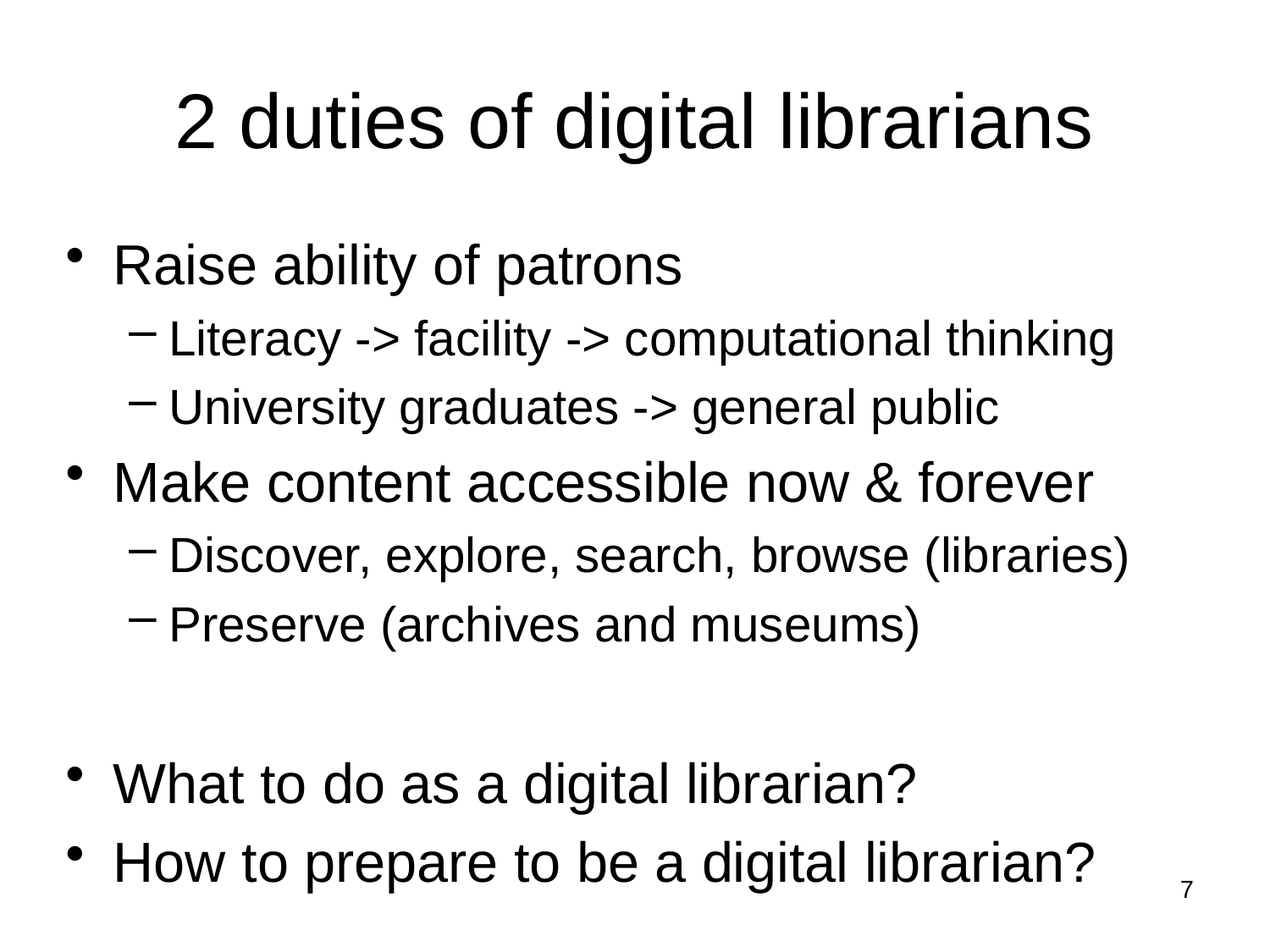

# 2 duties of digital librarians
Raise ability of patrons
Literacy -> facility -> computational thinking
University graduates -> general public
Make content accessible now & forever
Discover, explore, search, browse (libraries)
Preserve (archives and museums)

What to do as a digital librarian?
How to prepare to be a digital librarian?
7